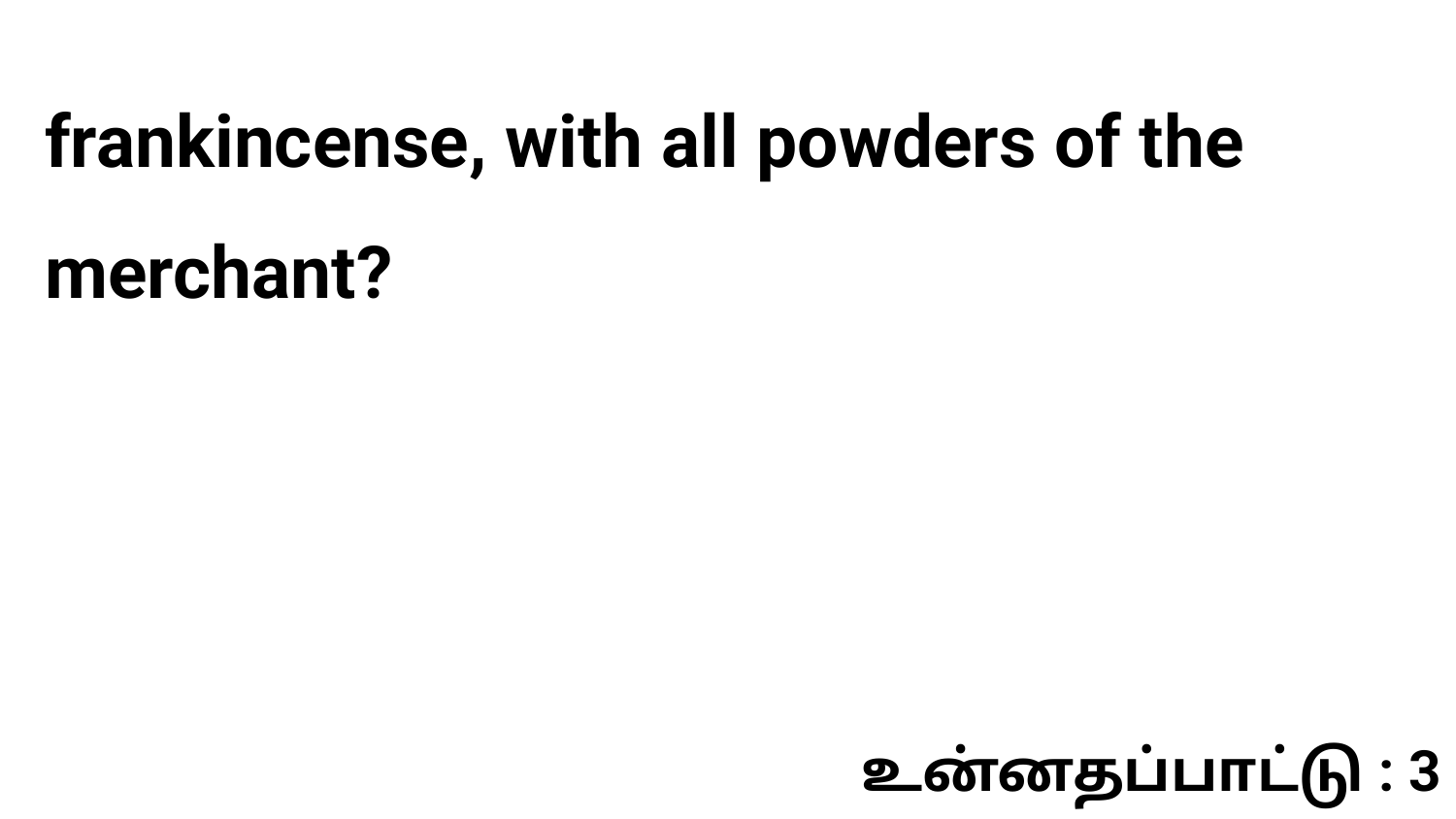

frankincense, with all powders of the merchant?
உன்னதப்பாட்டு : 3